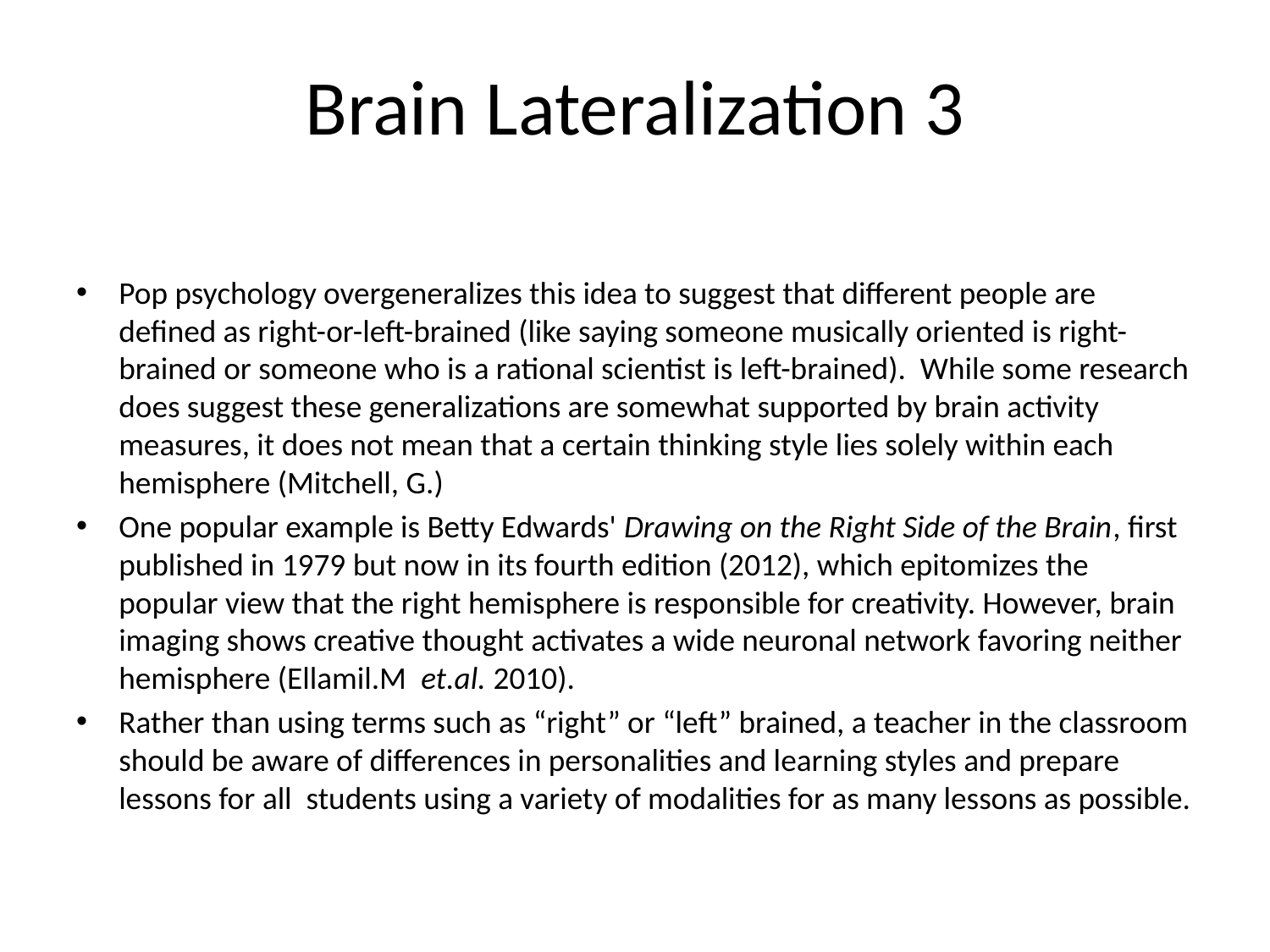

# Brain Lateralization 3

Pop psychology overgeneralizes this idea to suggest that different people are defined as right-or-left-brained (like saying someone musically oriented is right-brained or someone who is a rational scientist is left-brained).  While some research does suggest these generalizations are somewhat supported by brain activity measures, it does not mean that a certain thinking style lies solely within each hemisphere (Mitchell, G.)
One popular example is Betty Edwards' Drawing on the Right Side of the Brain, first published in 1979 but now in its fourth edition (2012), which epitomizes the popular view that the right hemisphere is responsible for creativity. However, brain imaging shows creative thought activates a wide neuronal network favoring neither hemisphere (Ellamil.M  et.al. 2010).
Rather than using terms such as “right” or “left” brained, a teacher in the classroom should be aware of differences in personalities and learning styles and prepare lessons for all  students using a variety of modalities for as many lessons as possible.